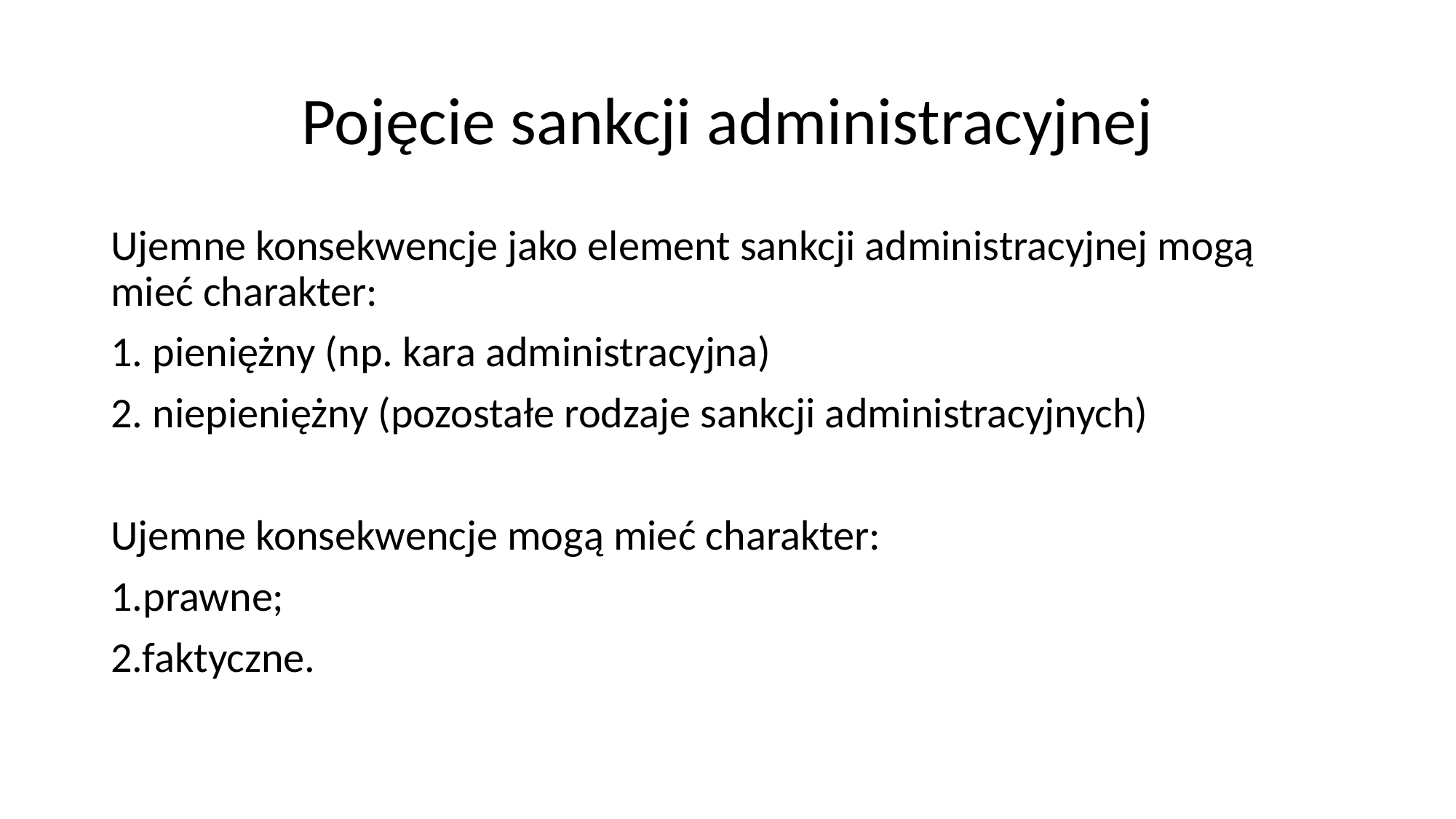

# Pojęcie sankcji administracyjnej
Ujemne konsekwencje jako element sankcji administracyjnej mogą mieć charakter:
1. pieniężny (np. kara administracyjna)
2. niepieniężny (pozostałe rodzaje sankcji administracyjnych)

Ujemne konsekwencje mogą mieć charakter:
1.prawne;
2.faktyczne.